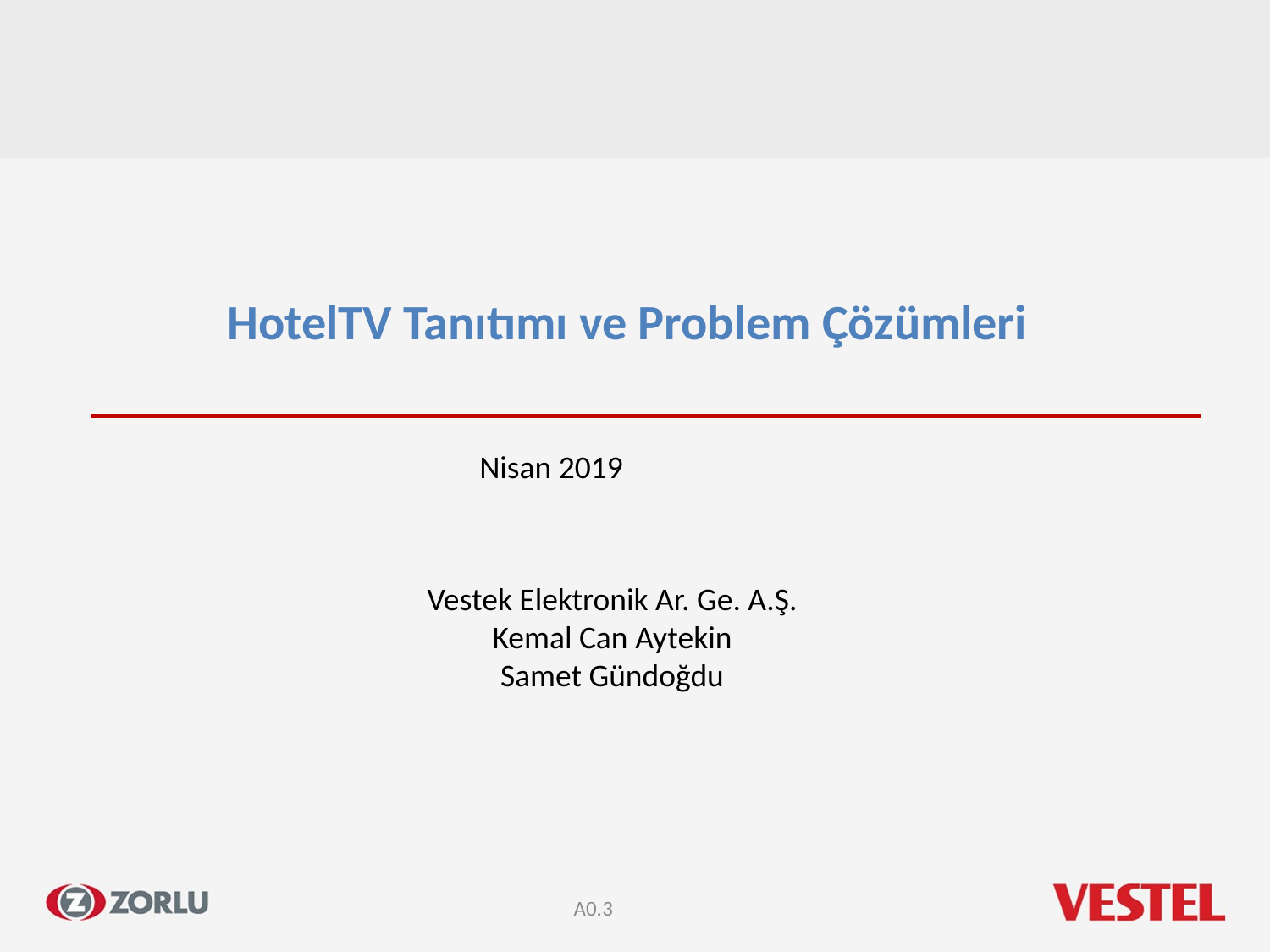

HotelTV Tanıtımı ve Problem Çözümleri
Nisan 2019
Vestek Elektronik Ar. Ge. A.Ş.
Kemal Can Aytekin
Samet Gündoğdu

A0.3
1